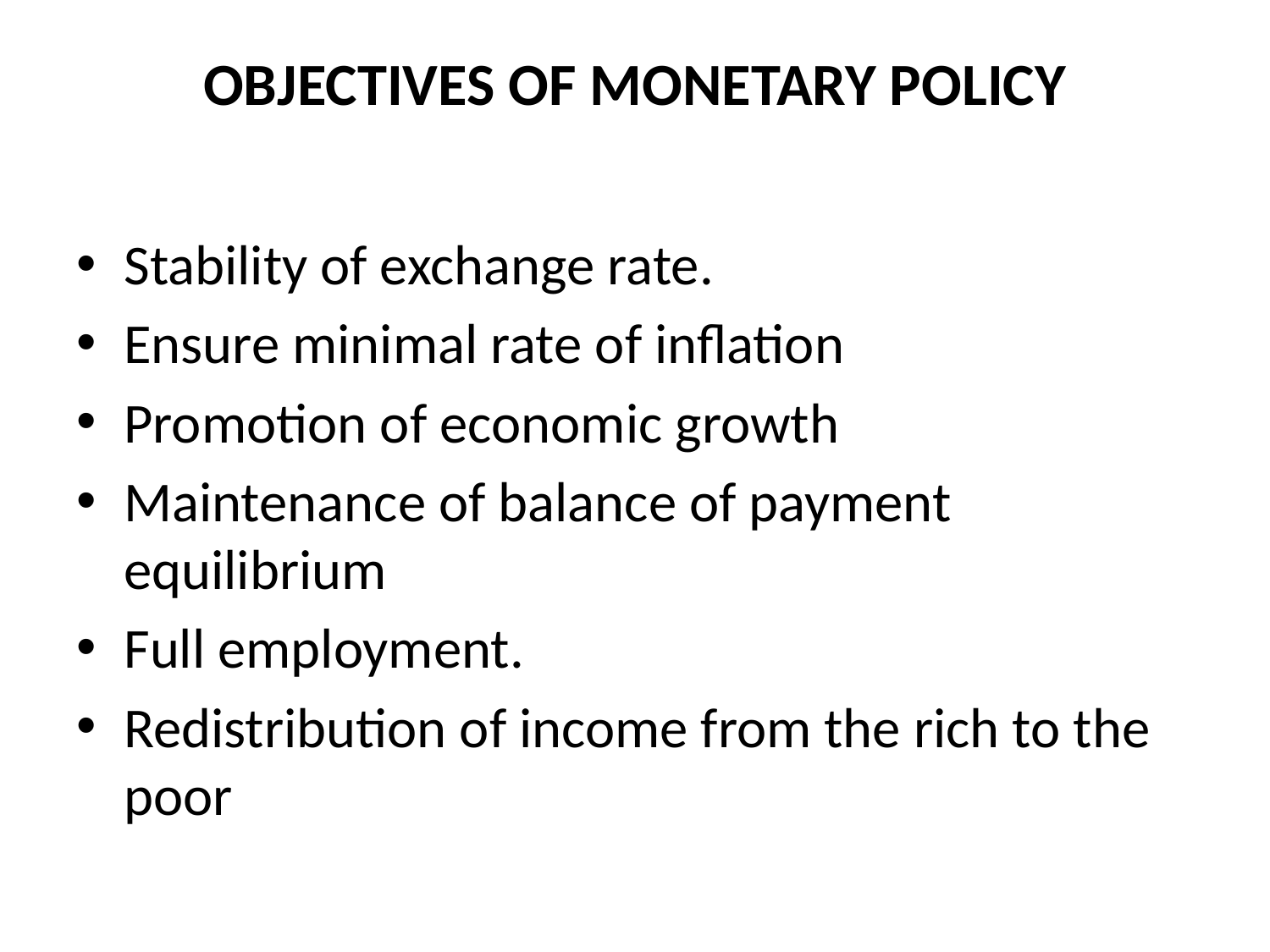

# OBJECTIVES OF MONETARY POLICY
Stability of exchange rate.
Ensure minimal rate of inflation
Promotion of economic growth
Maintenance of balance of payment equilibrium
Full employment.
Redistribution of income from the rich to the poor